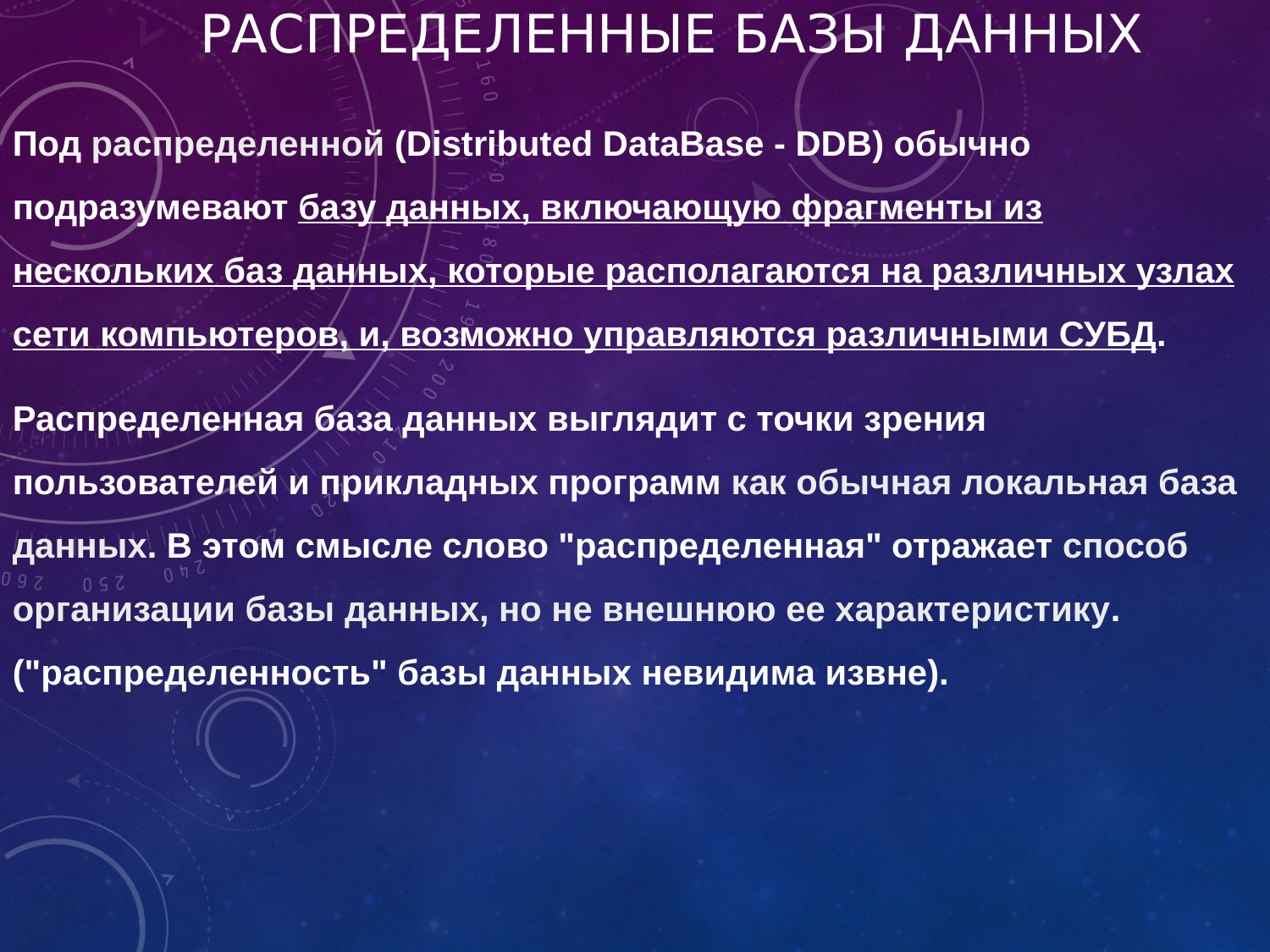

# Распределенные базы данных
Под распределенной (Distributed DataBase - DDB) обычно подразумевают базу данных, включающую фрагменты из нескольких баз данных, которые располагаются на различных узлах сети компьютеров, и, возможно управляются различными СУБД.
Распределенная база данных выглядит с точки зрения пользователей и прикладных программ как обычная локальная база данных. В этом смысле слово "распределенная" отражает способ организации базы данных, но не внешнюю ее характеристику. ("распределенность" базы данных невидима извне).